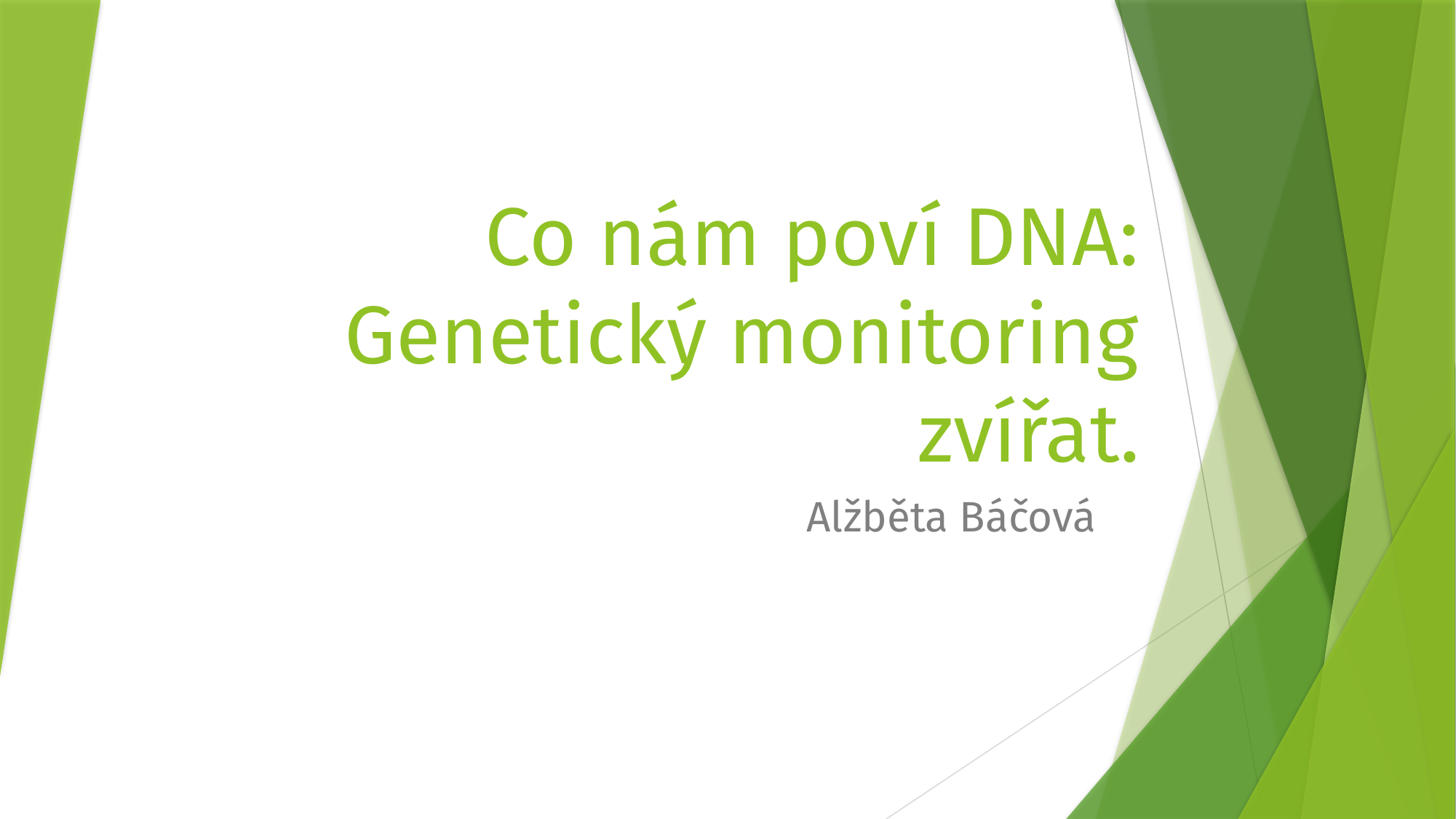

# Co nám poví DNA: Genetický monitoring zvířat.
Alžběta Báčová